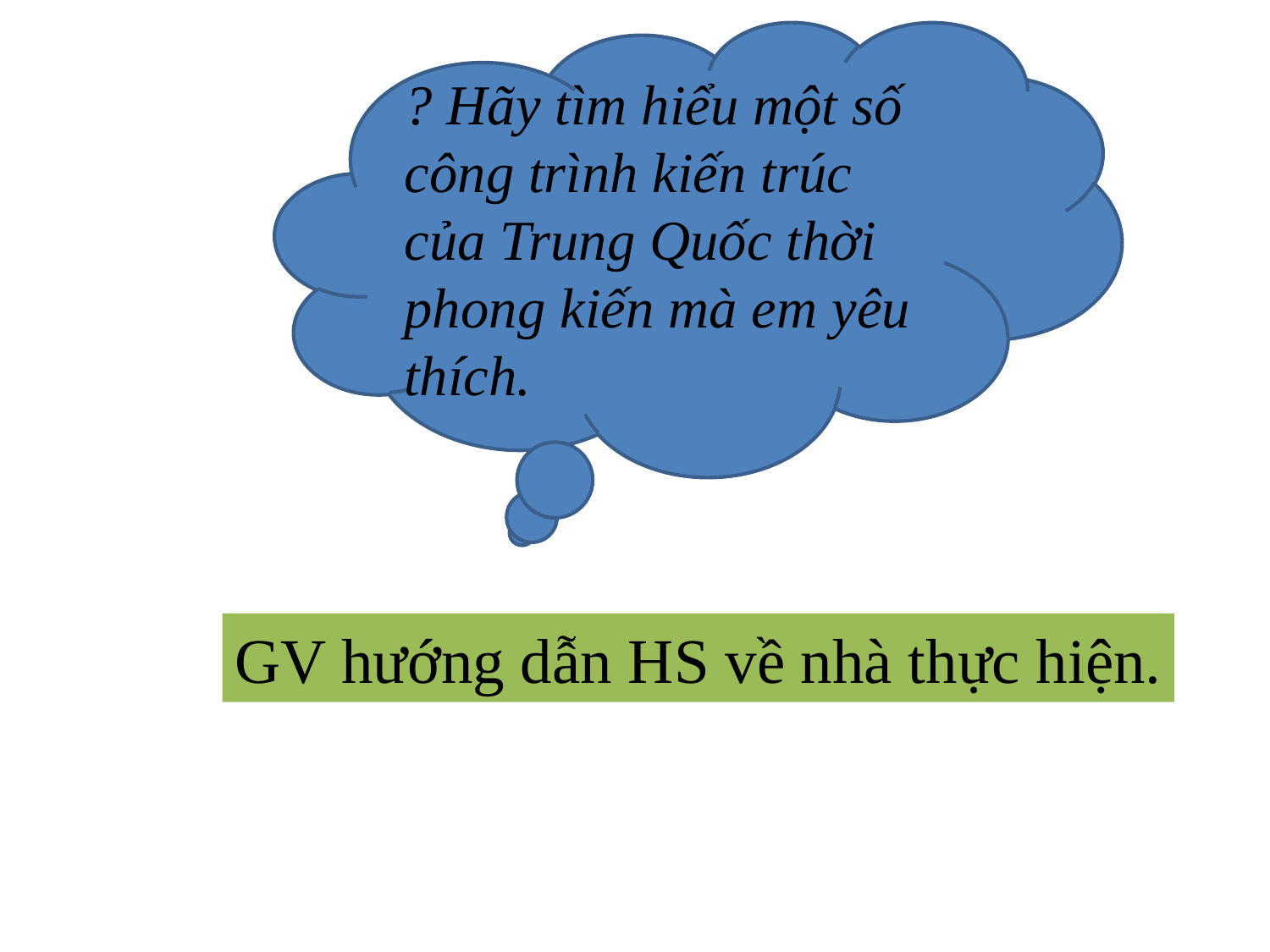

? Hãy tìm hiểu một số công trình kiến trúc của Trung Quốc thời phong kiến mà em yêu thích.

GV hướng dẫn HS về nhà thực hiện.